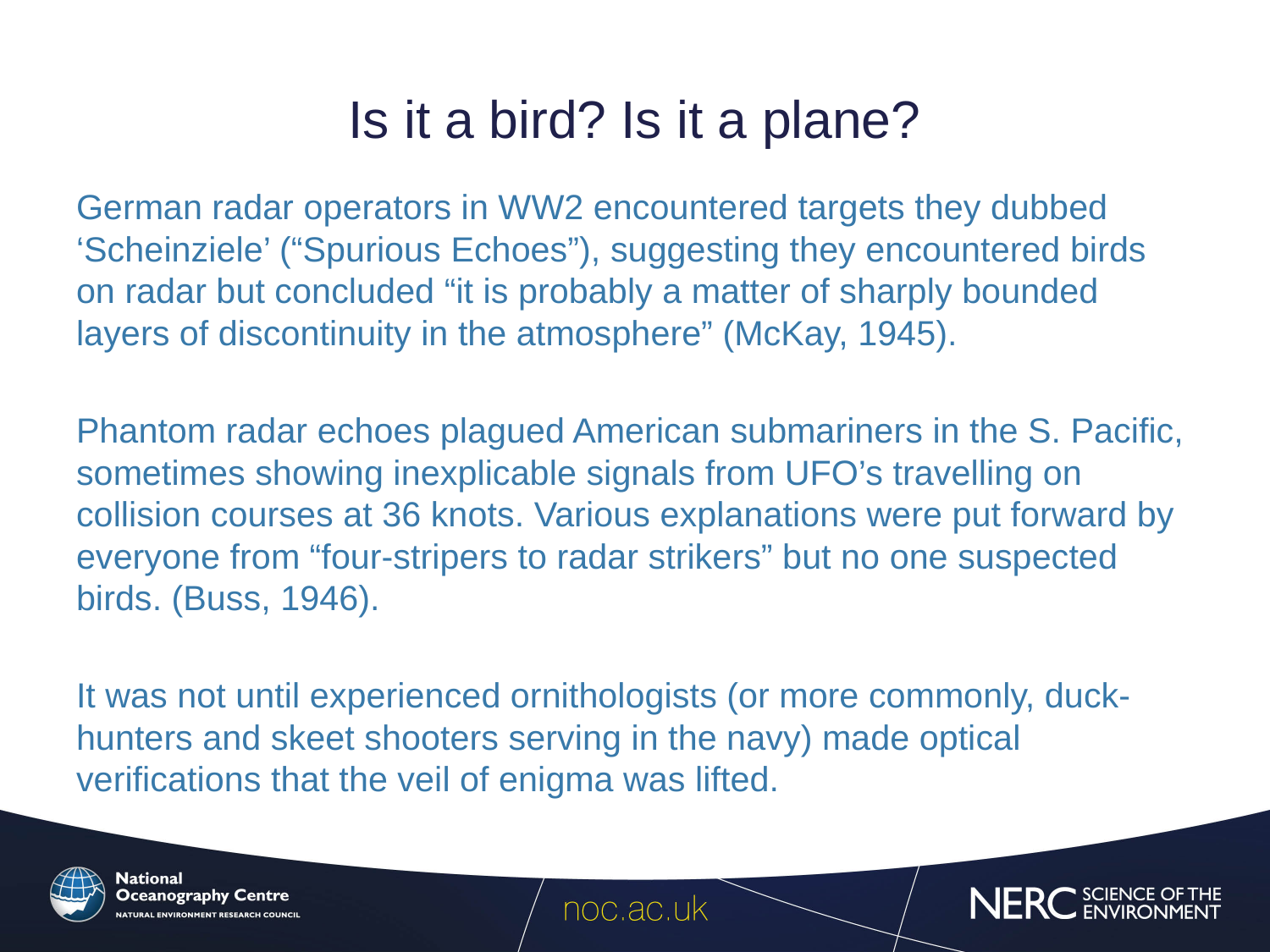

# Is it a bird? Is it a plane?
German radar operators in WW2 encountered targets they dubbed ‘Scheinziele’ (“Spurious Echoes”), suggesting they encountered birds on radar but concluded “it is probably a matter of sharply bounded layers of discontinuity in the atmosphere” (McKay, 1945).

Phantom radar echoes plagued American submariners in the S. Pacific, sometimes showing inexplicable signals from UFO’s travelling on collision courses at 36 knots. Various explanations were put forward by everyone from “four-stripers to radar strikers” but no one suspected birds. (Buss, 1946).

It was not until experienced ornithologists (or more commonly, duck-hunters and skeet shooters serving in the navy) made optical verifications that the veil of enigma was lifted.